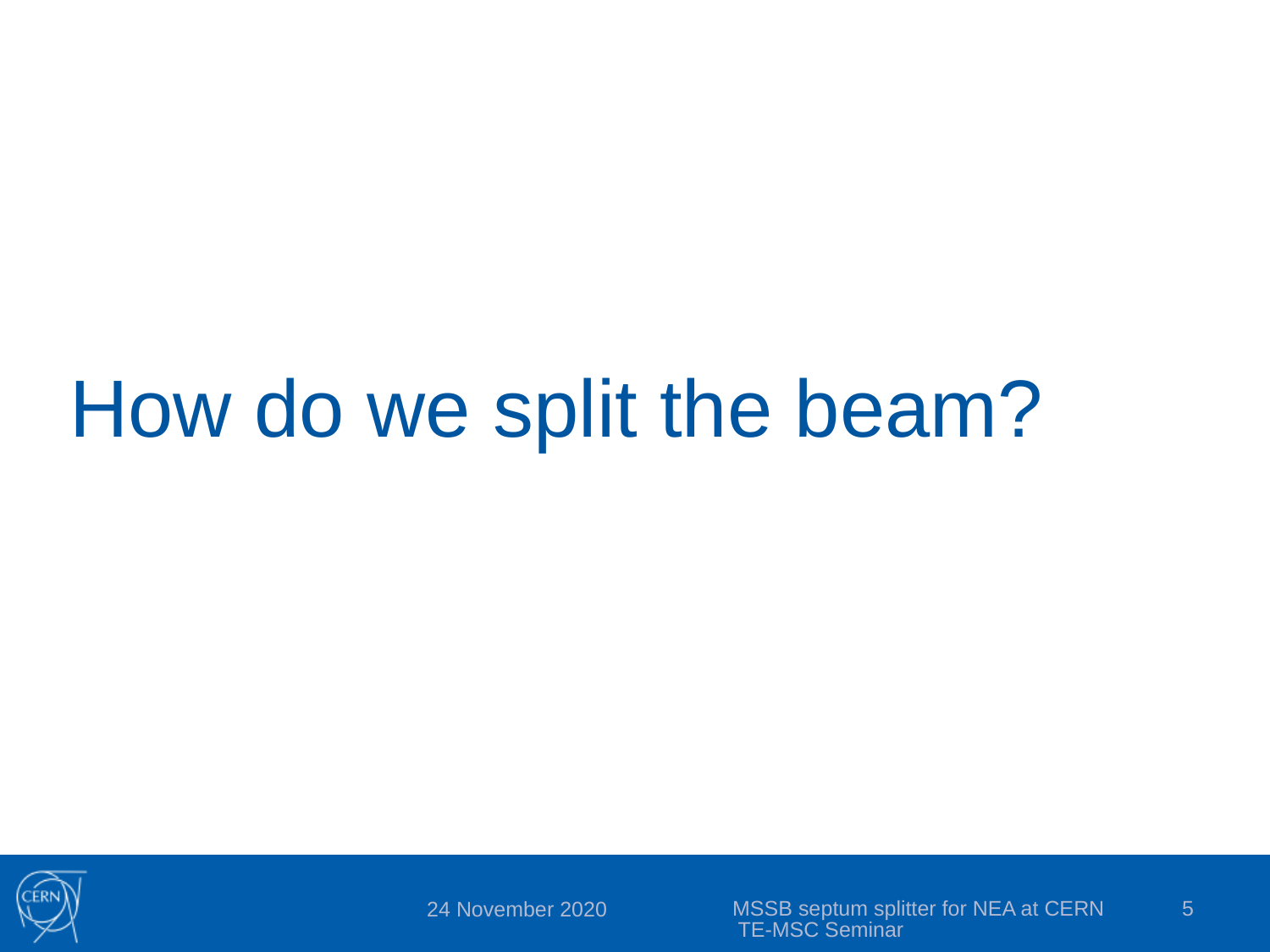

# How do we split the beam?

MSSB septum splitter for NEA at CERN TE-MSC Seminar
5
24 November 2020